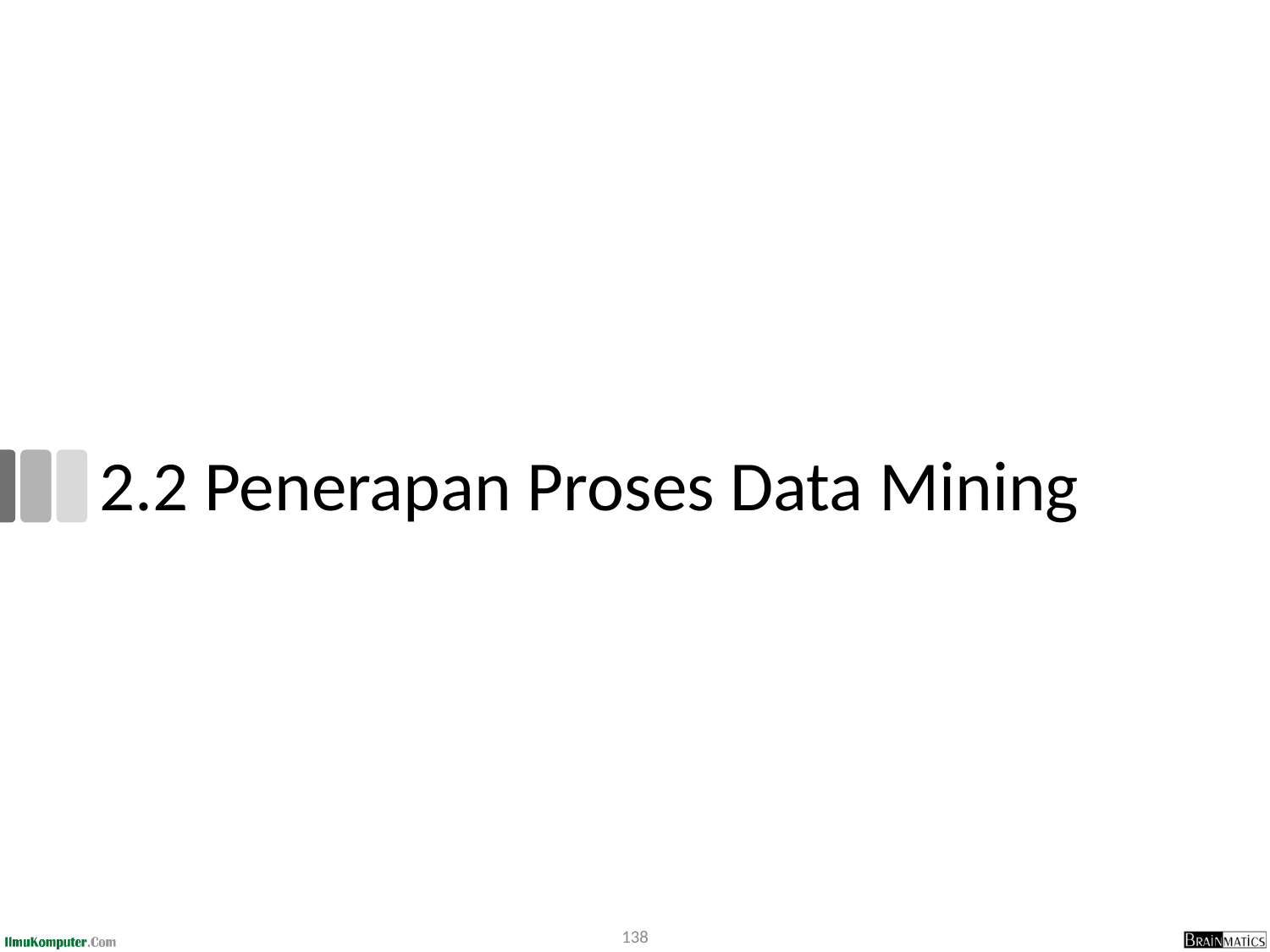

# 2.2 Penerapan Proses Data Mining

138